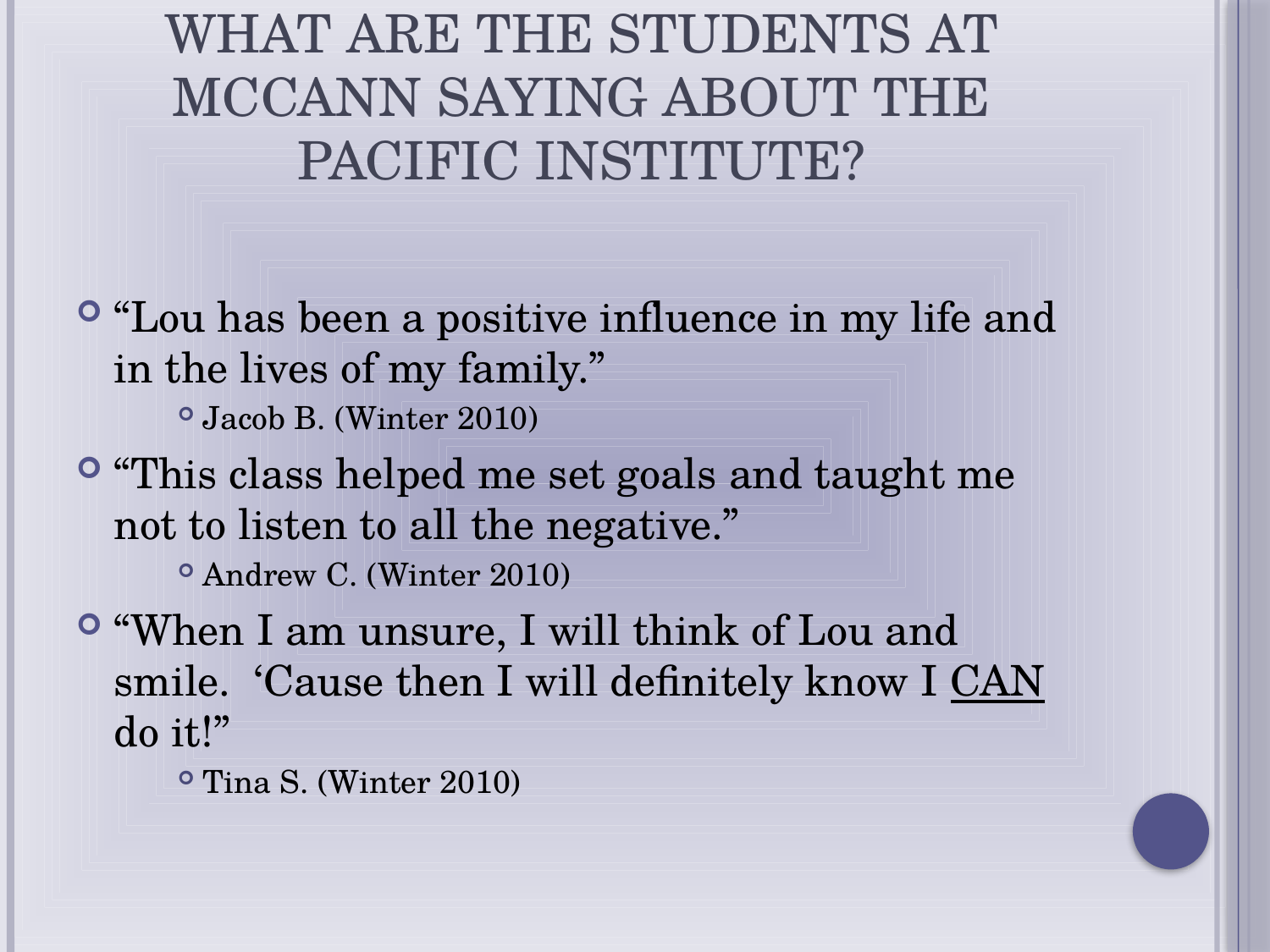

# What Are the Students at McCann Saying about The Pacific Institute?

“Lou has been a positive influence in my life and in the lives of my family.”
Jacob B. (Winter 2010)
“This class helped me set goals and taught me not to listen to all the negative.”
Andrew C. (Winter 2010)
“When I am unsure, I will think of Lou and smile.  ‘Cause then I will definitely know I CAN do it!”
Tina S. (Winter 2010)